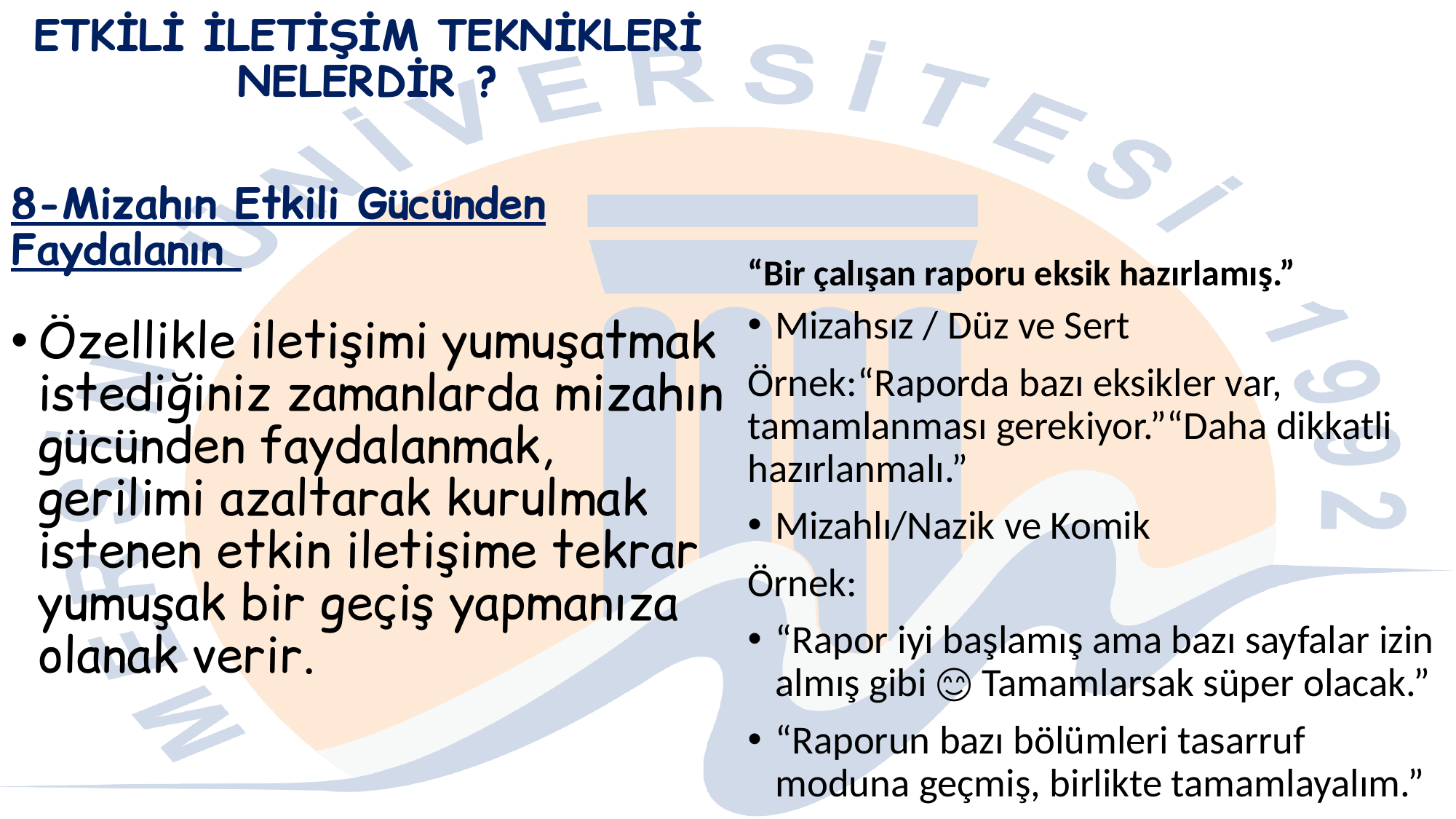

ETKİLİ İLETİŞİM TEKNİKLERİ NELERDİR ?

8-Mizahın Etkili Gücünden Faydalanın
“Bir çalışan raporu eksik hazırlamış.”
Mizahsız / Düz ve Sert
Örnek:“Raporda bazı eksikler var, tamamlanması gerekiyor.”“Daha dikkatli hazırlanmalı.”
Mizahlı/Nazik ve Komik
Örnek:
“Rapor iyi başlamış ama bazı sayfalar izin almış gibi 😊 Tamamlarsak süper olacak.”
“Raporun bazı bölümleri tasarruf moduna geçmiş, birlikte tamamlayalım.”

Özellikle iletişimi yumuşatmak istediğiniz zamanlarda mizahın gücünden faydalanmak, gerilimi azaltarak kurulmak istenen etkin iletişime tekrar yumuşak bir geçiş yapmanıza olanak verir.